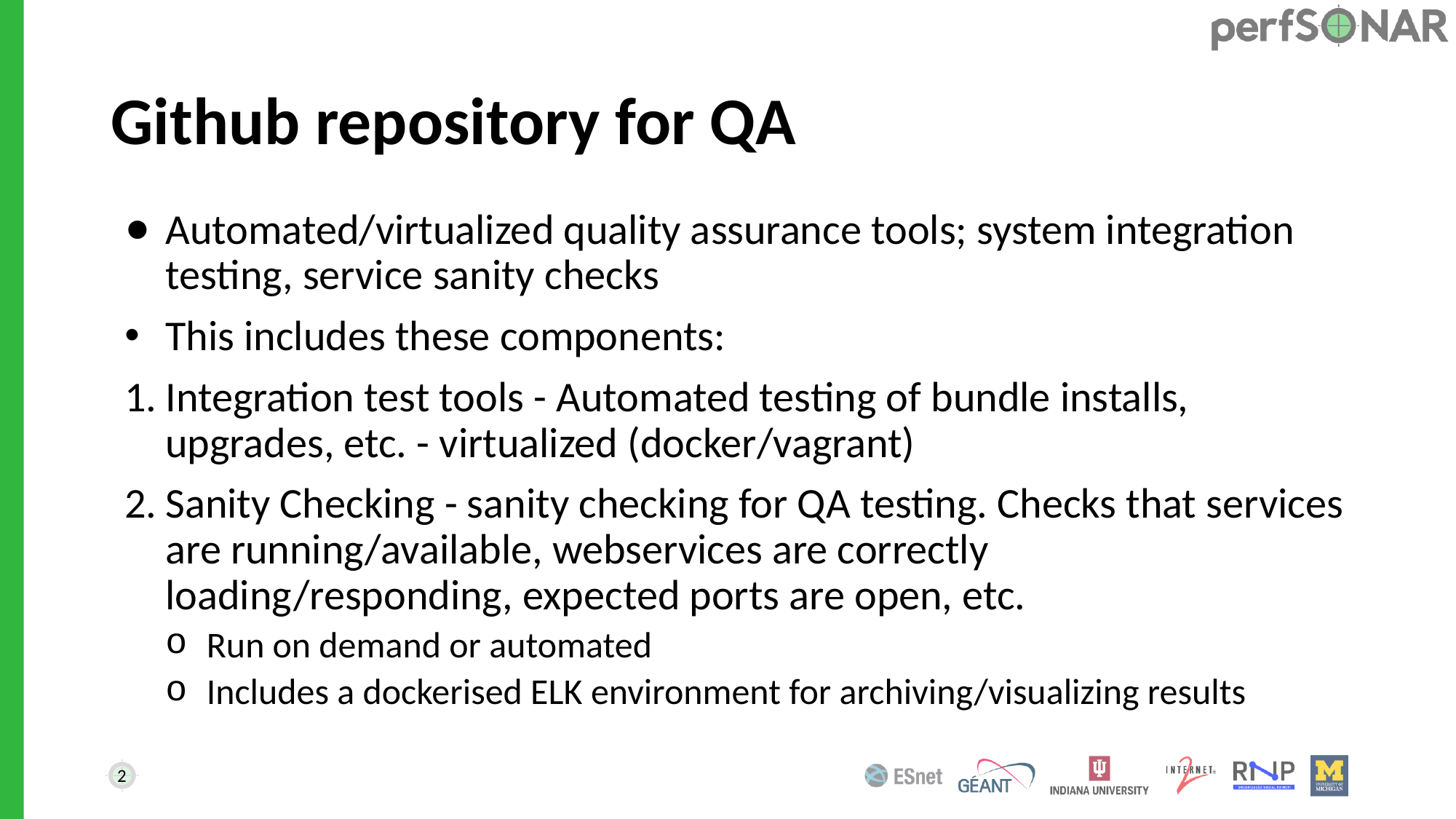

# Github repository for QA
Automated/virtualized quality assurance tools; system integration testing, service sanity checks
This includes these components:
Integration test tools - Automated testing of bundle installs, upgrades, etc. - virtualized (docker/vagrant)
Sanity Checking - sanity checking for QA testing. Checks that services are running/available, webservices are correctly loading/responding, expected ports are open, etc.
Run on demand or automated
Includes a dockerised ELK environment for archiving/visualizing results
2